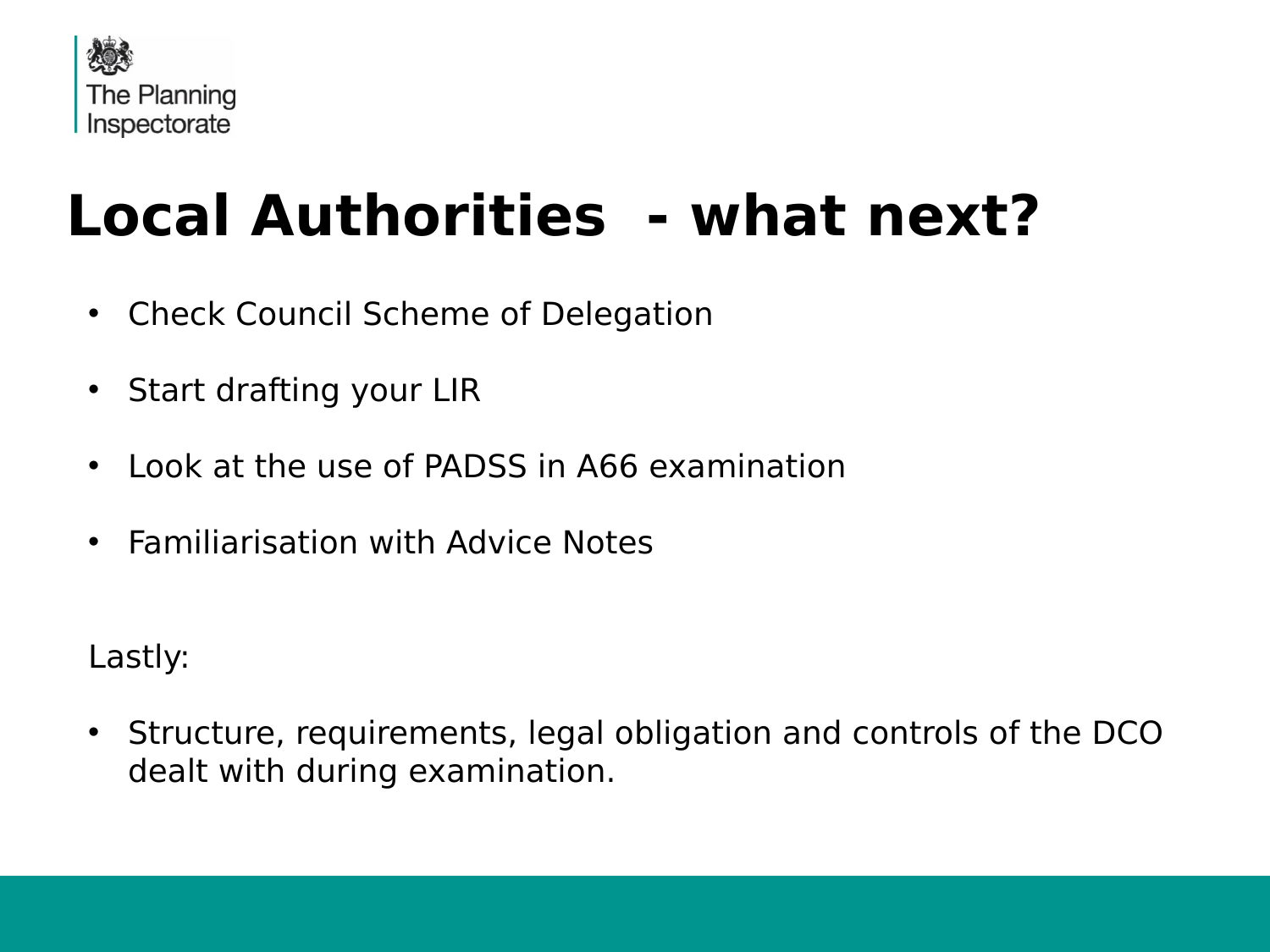

# Local Authorities  - what next?
Check Council Scheme of Delegation

Start drafting your LIR

Look at the use of PADSS in A66 examination

Familiarisation with Advice Notes

Lastly:

Structure, requirements, legal obligation and controls of the DCO dealt with during examination.